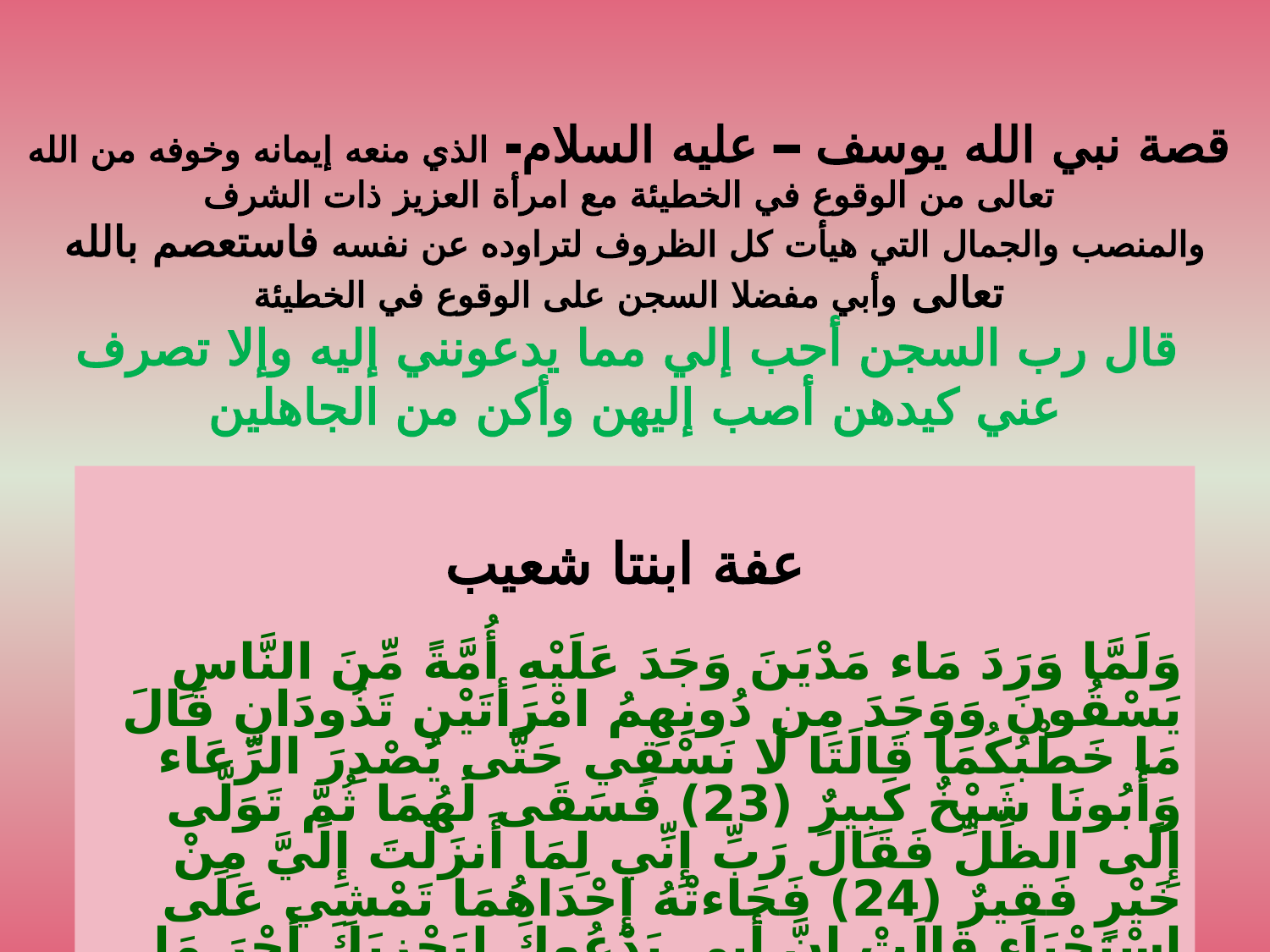

قصة نبي الله يوسف – عليه السلام- الذي منعه إيمانه وخوفه من الله
تعالى من الوقوع في الخطيئة مع امرأة العزيز ذات الشرف
والمنصب والجمال التي هيأت كل الظروف لتراوده عن نفسه فاستعصم بالله تعالى وأبي مفضلا السجن على الوقوع في الخطيئة
قال رب السجن أحب إلي مما يدعونني إليه وإلا تصرف
عني كيدهن أصب إليهن وأكن من الجاهلين

عفة ابنتا شعيب

      وَلَمَّا وَرَدَ مَاء مَدْيَنَ وَجَدَ عَلَيْهِ أُمَّةً مِّنَ النَّاسِ يَسْقُونَ وَوَجَدَ مِن دُونِهِمُ امْرَأتَيْنِ تَذُودَانِ قَالَ مَا خَطْبُكُمَا قَالَتَا لَا نَسْقِي حَتَّى يُصْدِرَ الرِّعَاء وَأَبُونَا شَيْخٌ كَبِيرٌ (23) فَسَقَى لَهُمَا ثُمَّ تَوَلَّى إِلَى الظِّلِّ فَقَالَ رَبِّ إِنِّي لِمَا أَنزَلْتَ إِلَيَّ مِنْ خَيْرٍ فَقِيرٌ (24) فَجَاءتْهُ إِحْدَاهُمَا تَمْشِي عَلَى اسْتِحْيَاء قَالَتْ إِنَّ أَبِي يَدْعُوكَ لِيَجْزِيَكَ أَجْرَ مَا سَقَيْتَ لَنَا فَلَمَّا جَاءهُ وَقَصَّ عَلَيْهِ الْقَصَصَ قَالَ لَا تَخَفْ نَجَوْتَ مِنَ الْقَوْمِ الظَّالِمِينَ (25)